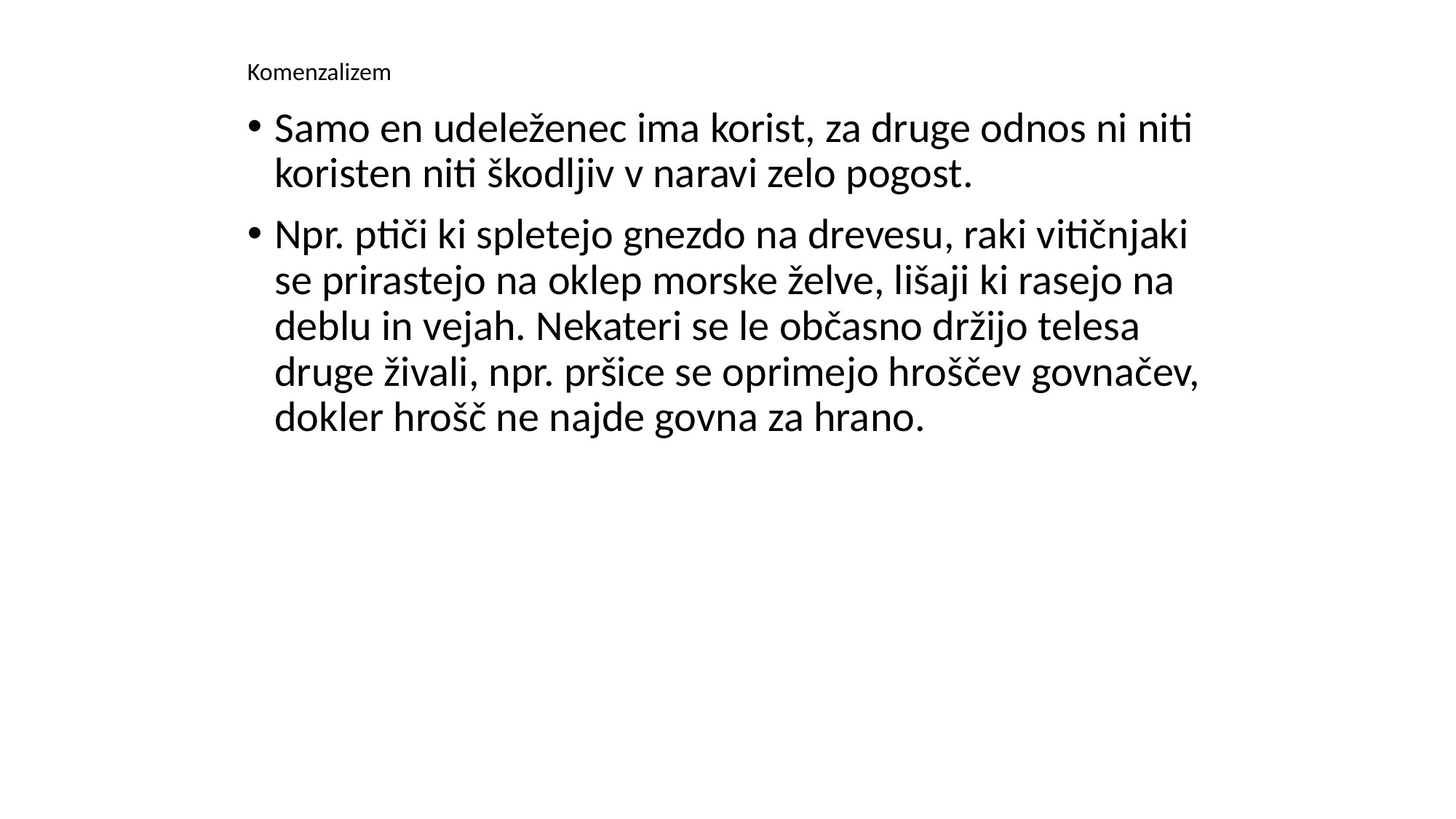

# Komenzalizem
Samo en udeleženec ima korist, za druge odnos ni niti koristen niti škodljiv v naravi zelo pogost.
Npr. ptiči ki spletejo gnezdo na drevesu, raki vitičnjaki se prirastejo na oklep morske želve, lišaji ki rasejo na deblu in vejah. Nekateri se le občasno držijo telesa druge živali, npr. pršice se oprimejo hroščev govnačev, dokler hrošč ne najde govna za hrano.